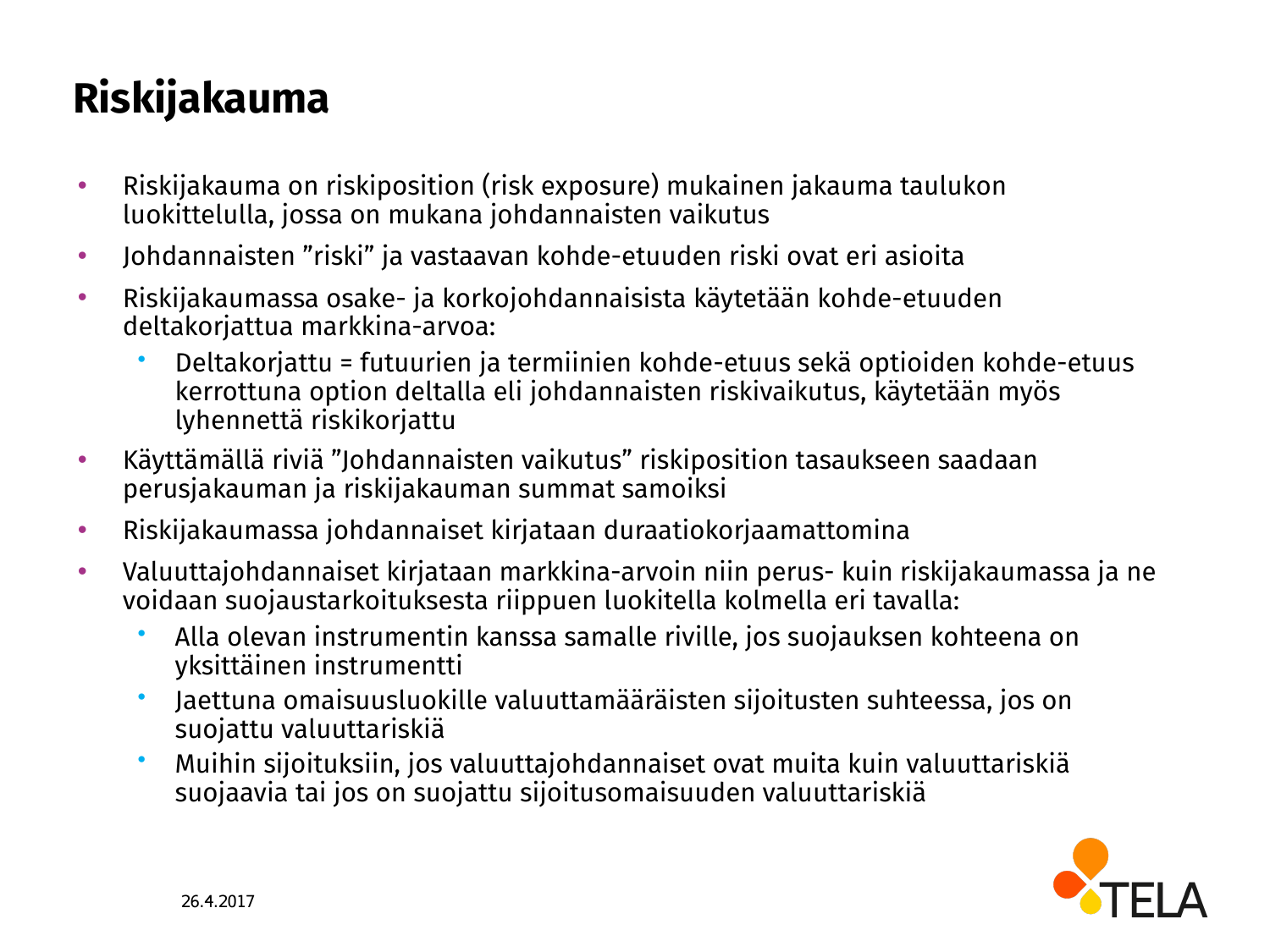

# Riskijakauma
Riskijakauma on riskiposition (risk exposure) mukainen jakauma taulukon luokittelulla, jossa on mukana johdannaisten vaikutus
Johdannaisten ”riski” ja vastaavan kohde-etuuden riski ovat eri asioita
Riskijakaumassa osake- ja korkojohdannaisista käytetään kohde-etuuden deltakorjattua markkina-arvoa:
Deltakorjattu = futuurien ja termiinien kohde-etuus sekä optioiden kohde-etuus kerrottuna option deltalla eli johdannaisten riskivaikutus, käytetään myös lyhennettä riskikorjattu
Käyttämällä riviä ”Johdannaisten vaikutus” riskiposition tasaukseen saadaan perusjakauman ja riskijakauman summat samoiksi
Riskijakaumassa johdannaiset kirjataan duraatiokorjaamattomina
Valuuttajohdannaiset kirjataan markkina-arvoin niin perus- kuin riskijakaumassa ja ne voidaan suojaustarkoituksesta riippuen luokitella kolmella eri tavalla:
Alla olevan instrumentin kanssa samalle riville, jos suojauksen kohteena on yksittäinen instrumentti
Jaettuna omaisuusluokille valuuttamääräisten sijoitusten suhteessa, jos on suojattu valuuttariskiä
Muihin sijoituksiin, jos valuuttajohdannaiset ovat muita kuin valuuttariskiä suojaavia tai jos on suojattu sijoitusomaisuuden valuuttariskiä

26.4.2017